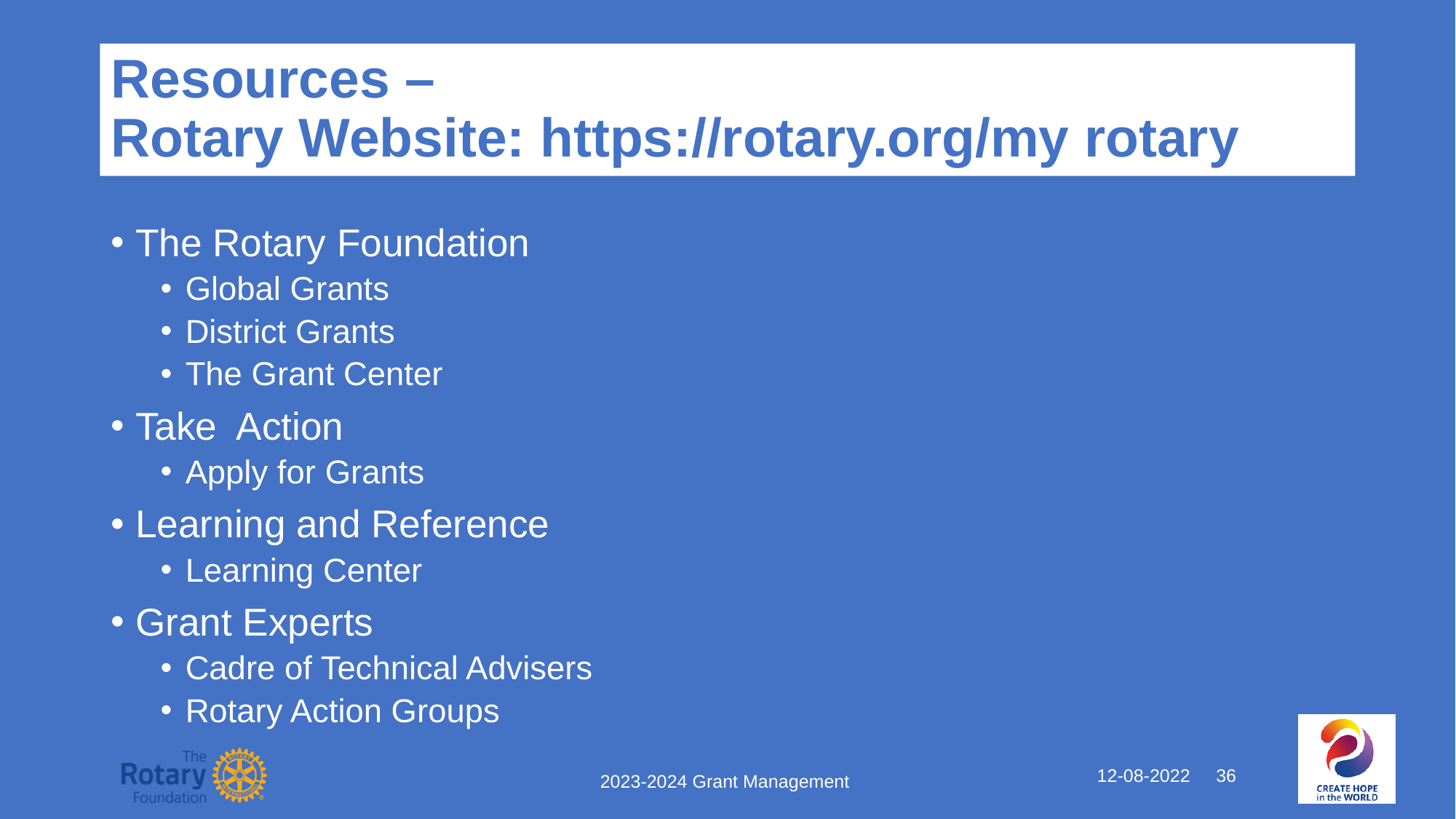

# Resources – Rotary Website: https://rotary.org/my rotary
The Rotary Foundation
Global Grants
District Grants
The Grant Center
Take  Action
Apply for Grants
Learning and Reference
Learning Center
Grant Experts
Cadre of Technical Advisers
Rotary Action Groups
12-08-2022     36
2023-2024 Grant Management